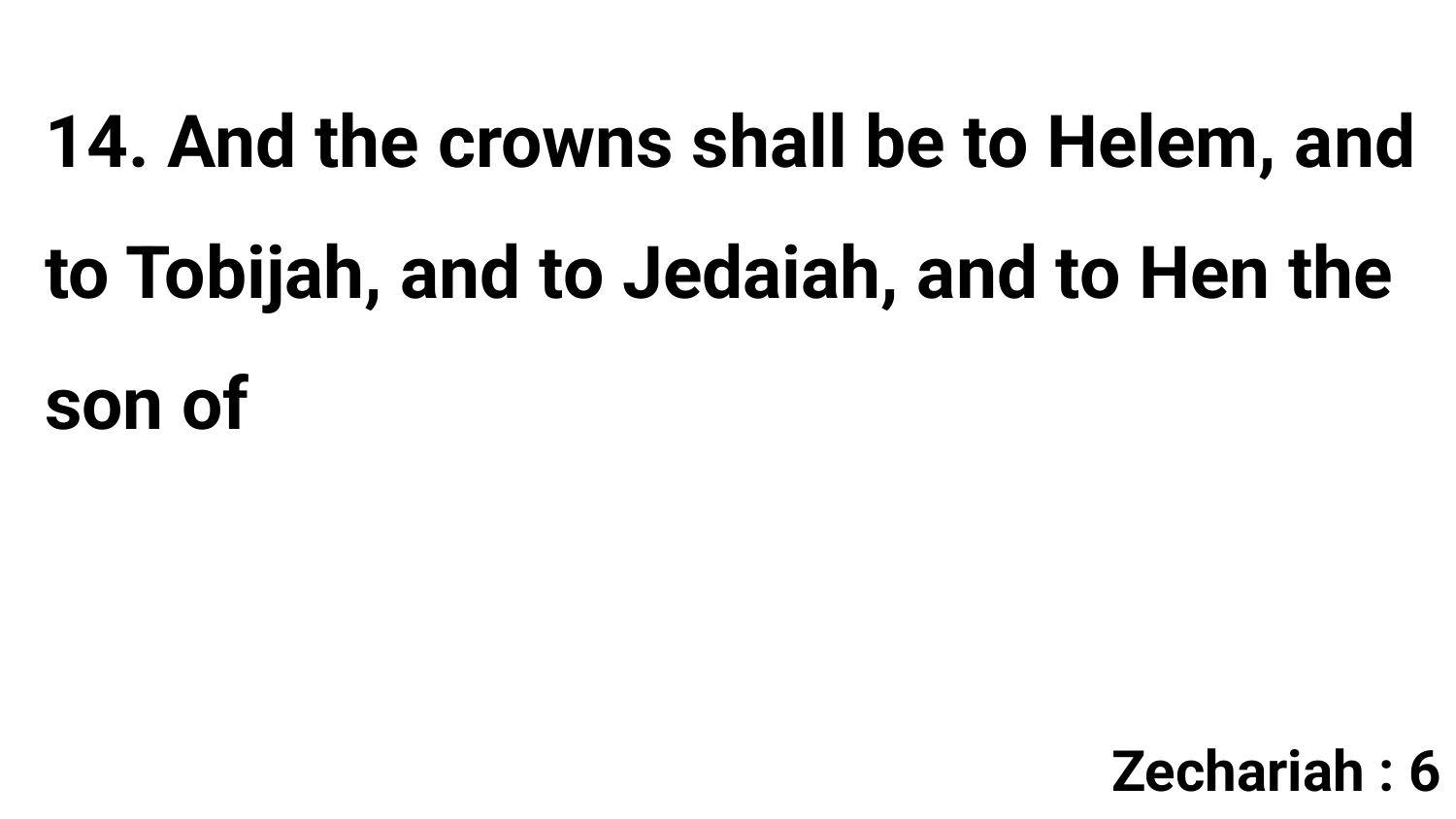

14. And the crowns shall be to Helem, and to Tobijah, and to Jedaiah, and to Hen the son of
Zechariah : 6